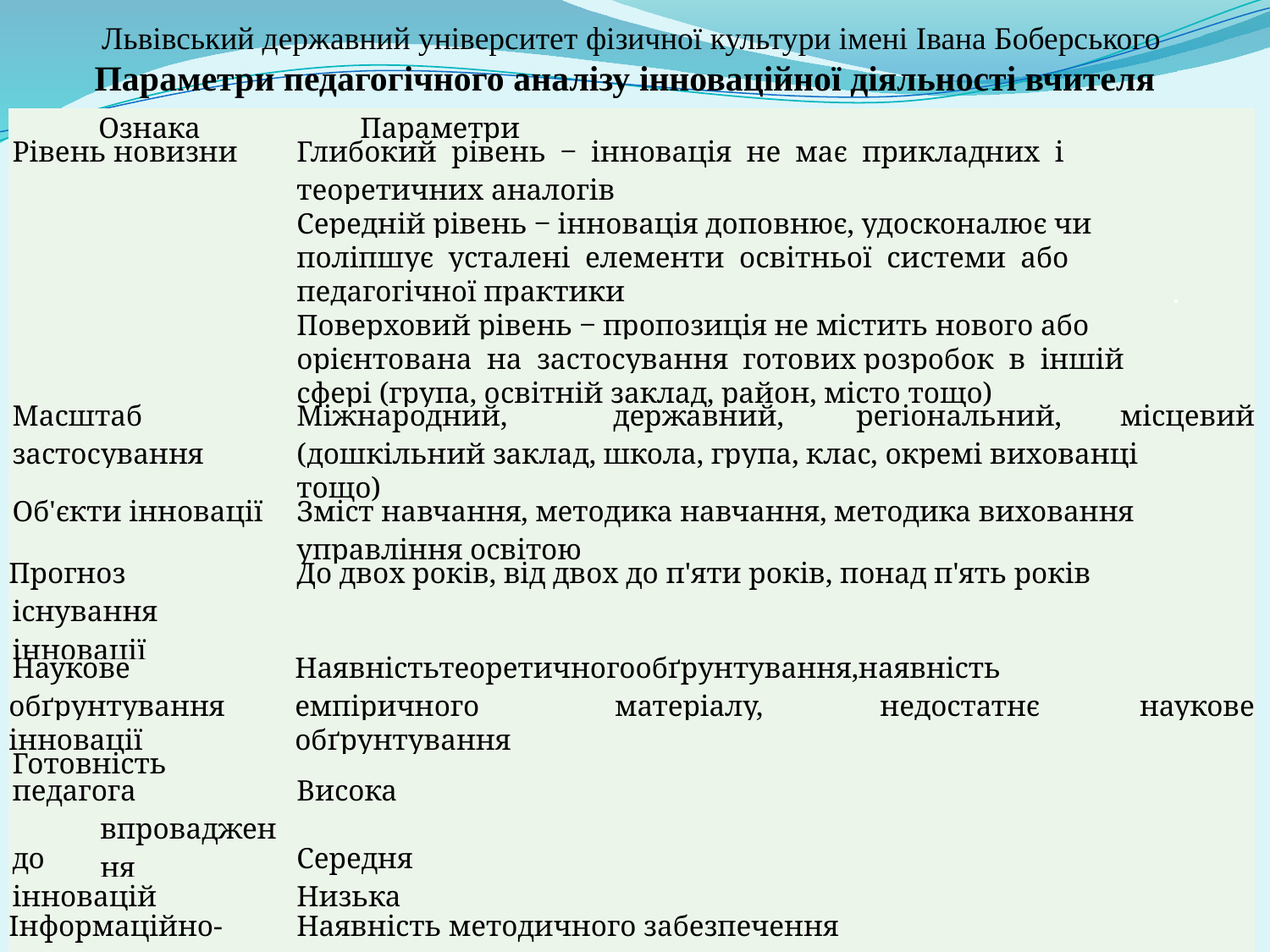

# Львівський державний університет фізичної культури імені Івана Боберського
Параметри педагогічного аналізу інноваційної діяльності вчителя
|  | Ознака | Параметри |  |  |  |
| --- | --- | --- | --- | --- | --- |
| Рівень новизни |  | Глибокий рівень ‒ інновація не має прикладних і |  |  |  |
|  |  | теоретичних аналогів |  |  |  |
|  |  | Середній рівень ‒ інновація доповнює, удосконалює чи |  |  |  |
|  |  | поліпшує усталені елементи освітньої системи або |  |  |  |
|  |  | педагогічної практики |  |  |  |
|  |  | Поверховий рівень ‒ пропозиція не містить нового або |  |  |  |
|  |  | орієнтована на застосування готових розробок в іншій |  |  |  |
|  |  | сфері (група, освітній заклад, район, місто тощо) |  |  |  |
| Масштаб |  | Міжнародний, | державний, | регіональний, | місцевий |
| застосування |  | (дошкільний заклад, школа, група, клас, окремі вихованці |  |  |  |
|  |  | тощо) |  |  |  |
| Об'єкти інновації |  | Зміст навчання, методика навчання, методика виховання |  |  |  |
|  |  | управління освітою |  |  |  |
| Прогноз |  | До двох років, від двох до п'яти років, понад п'ять років |  |  |  |
| існування інновації |  |  |  |  |  |
| Наукове |  | Наявністьтеоретичногообґрунтування,наявність |  |  |  |
| обґрунтування |  | емпіричного | матеріалу, | недостатнє | наукове |
| інновації |  | обґрунтування |  |  |  |
| Готовність педагога |  | Висока |  |  |  |
| до | впровадження | Середня |  |  |  |
| інновацій |  | Низька |  |  |  |
| Інформаційно- |  | Наявність методичного забезпечення |  |  |  |
| методична |  | Слабка забезпеченість (незабезпеченість) методичними |  |  |  |
| забезпеченість |  | матеріалами |  |  |  |
| інновації |  |  |  |  |  |

Сороколіт Н.С.